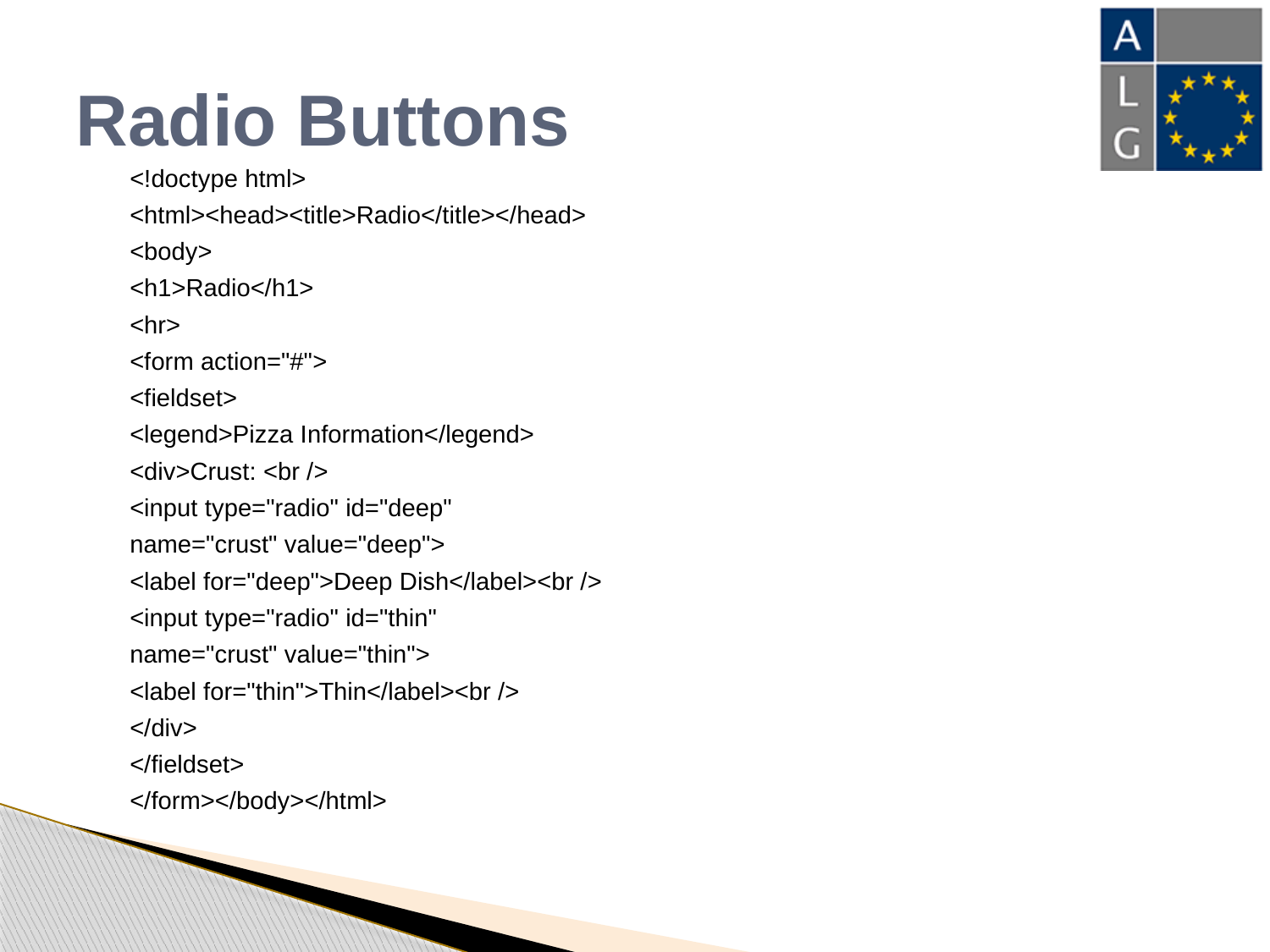

# Radio Buttons
<!doctype html>
<html><head><title>Radio</title></head>
<body>
<h1>Radio</h1>
<hr>
<form action="#">
<fieldset>
<legend>Pizza Information</legend>
<div>Crust: <br />
<input type="radio" id="deep"
name="crust" value="deep">
<label for="deep">Deep Dish</label><br />
<input type="radio" id="thin"
name="crust" value="thin">
<label for="thin">Thin</label><br />
</div>
</fieldset>
</form></body></html>